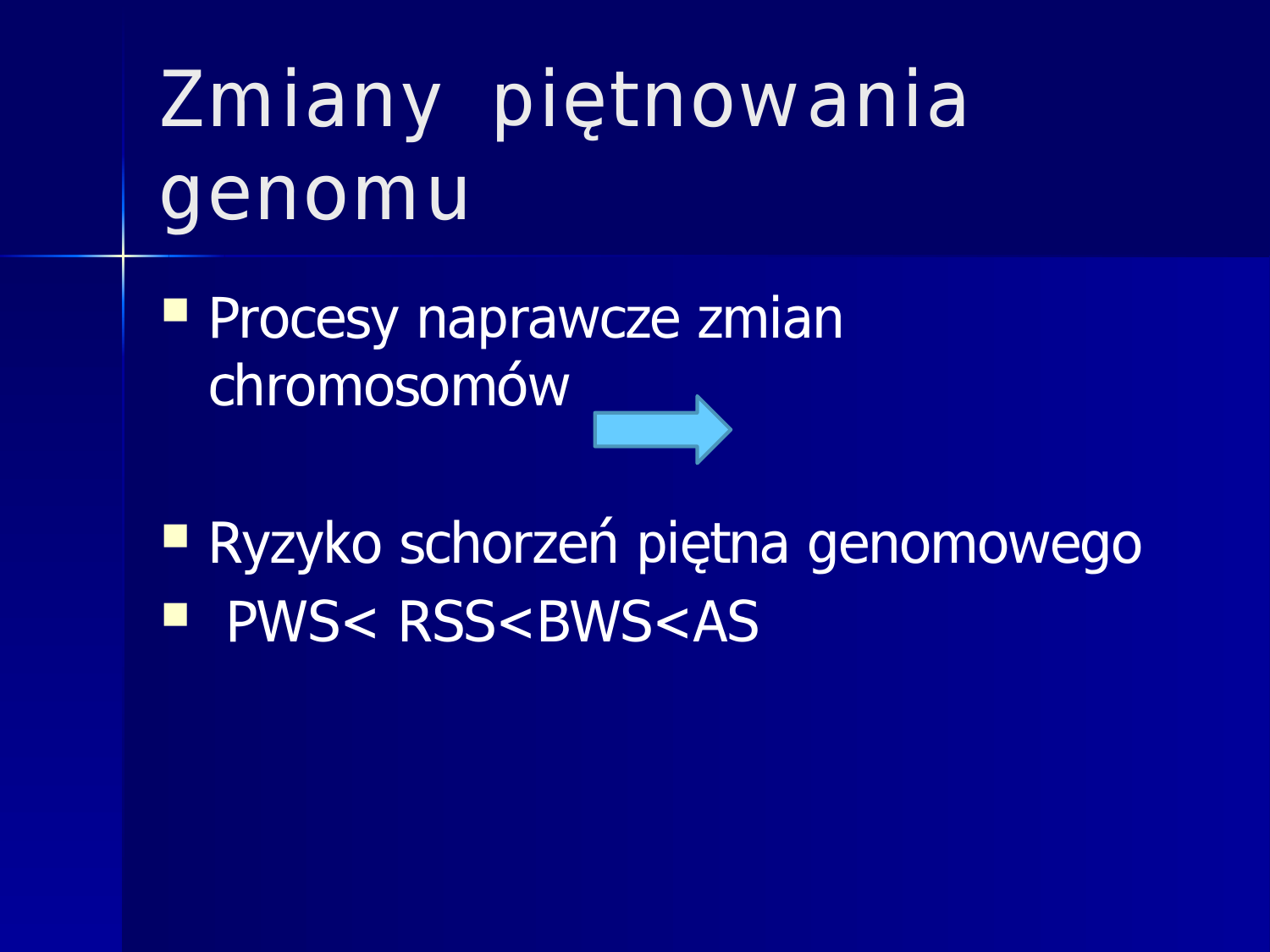

# Zmiany  piętnowania genomu
Procesy naprawcze zmian chromosomów

Ryzyko schorzeń piętna genomowego
 PWS< RSS<BWS<AS